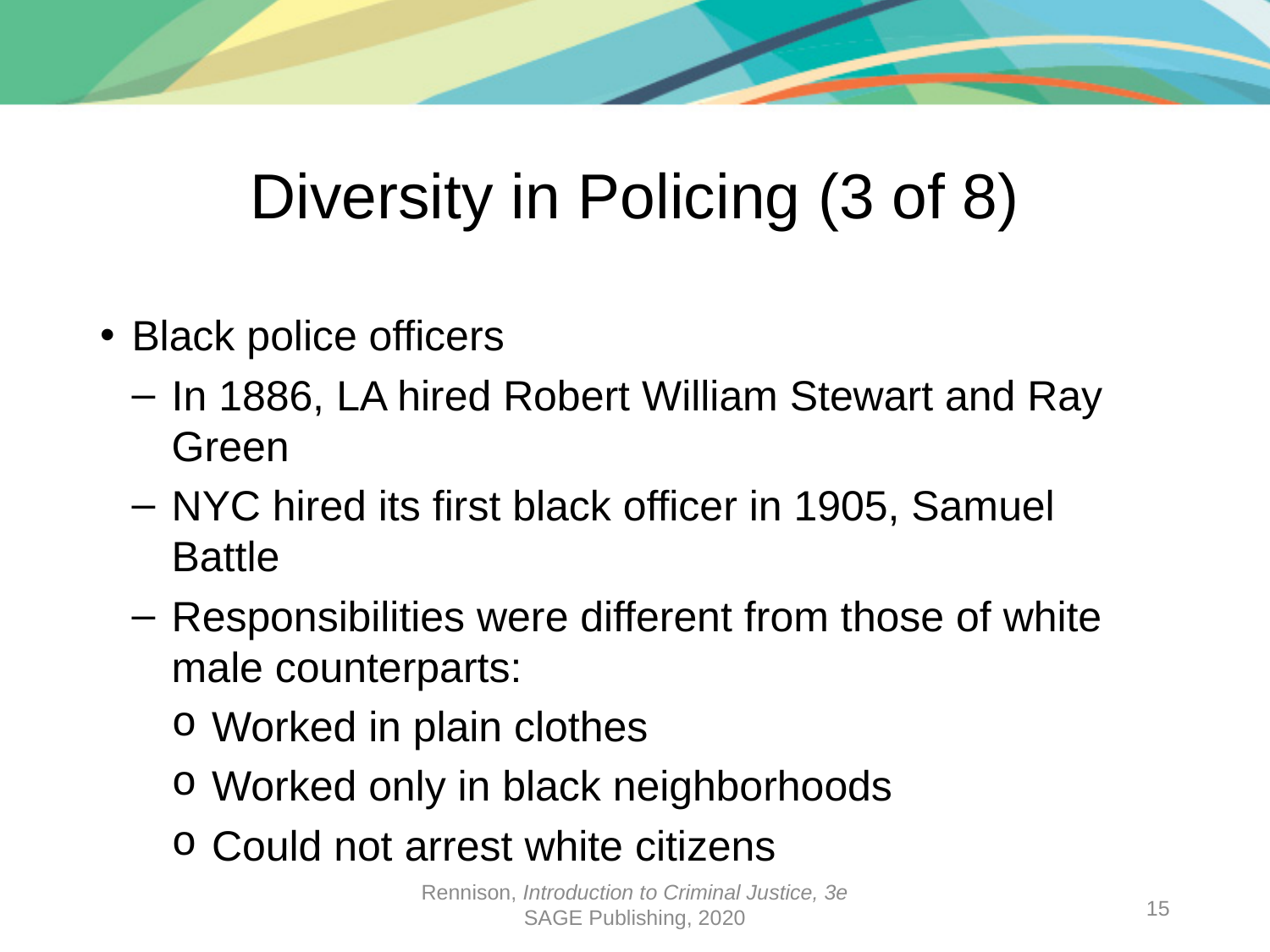

# Diversity in Policing (3 of 8)
Black police officers
In 1886, LA hired Robert William Stewart and Ray Green
NYC hired its first black officer in 1905, Samuel Battle
Responsibilities were different from those of white male counterparts:
Worked in plain clothes
Worked only in black neighborhoods
Could not arrest white citizens
Rennison, Introduction to Criminal Justice, 3e
SAGE Publishing, 2020
15